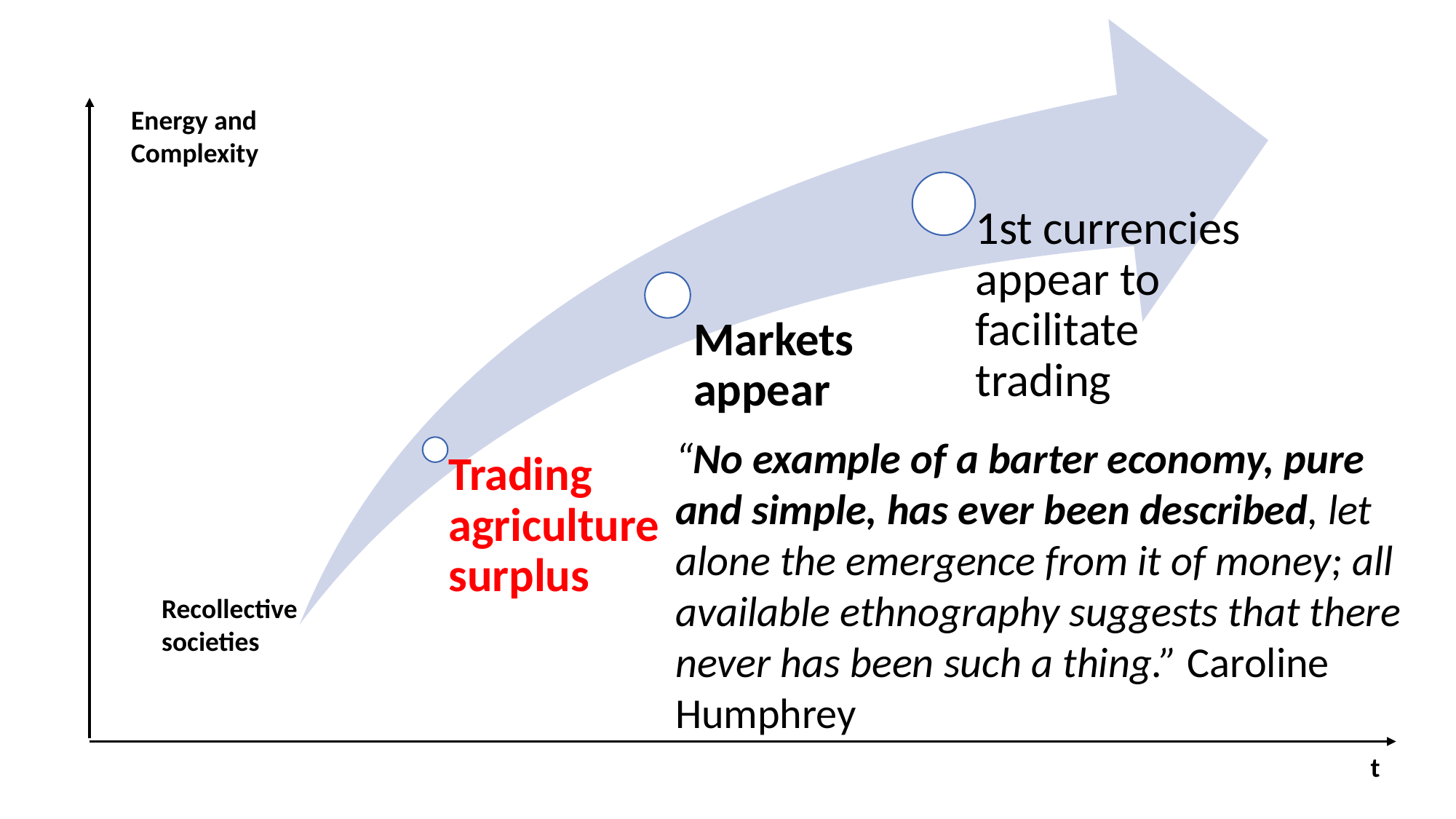

Trading agriculture surplus
Markets appear
1st currencies appear to facilitate trading
Energy and Complexity
“No example of a barter economy, pure and simple, has ever been described, let alone the emergence from it of money; all available ethnography suggests that there never has been such a thing.” Caroline Humphrey
Recollective societies
t